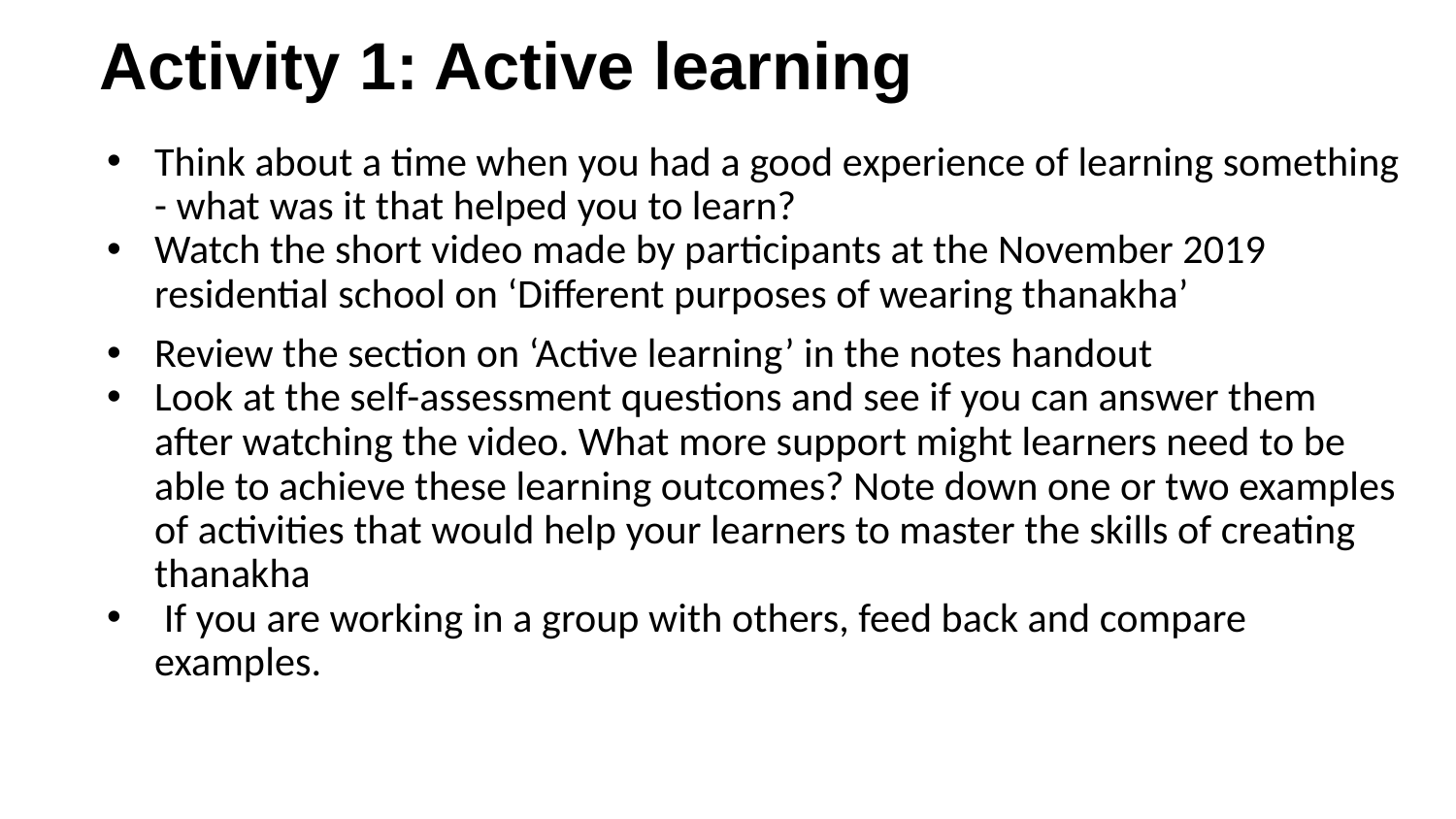

# Activity 1: Active learning
Think about a time when you had a good experience of learning something - what was it that helped you to learn?
Watch the short video made by participants at the November 2019 residential school on ‘Different purposes of wearing thanakha’
Review the section on ‘Active learning’ in the notes handout
Look at the self-assessment questions and see if you can answer them after watching the video. What more support might learners need to be able to achieve these learning outcomes? Note down one or two examples of activities that would help your learners to master the skills of creating thanakha
 If you are working in a group with others, feed back and compare examples.